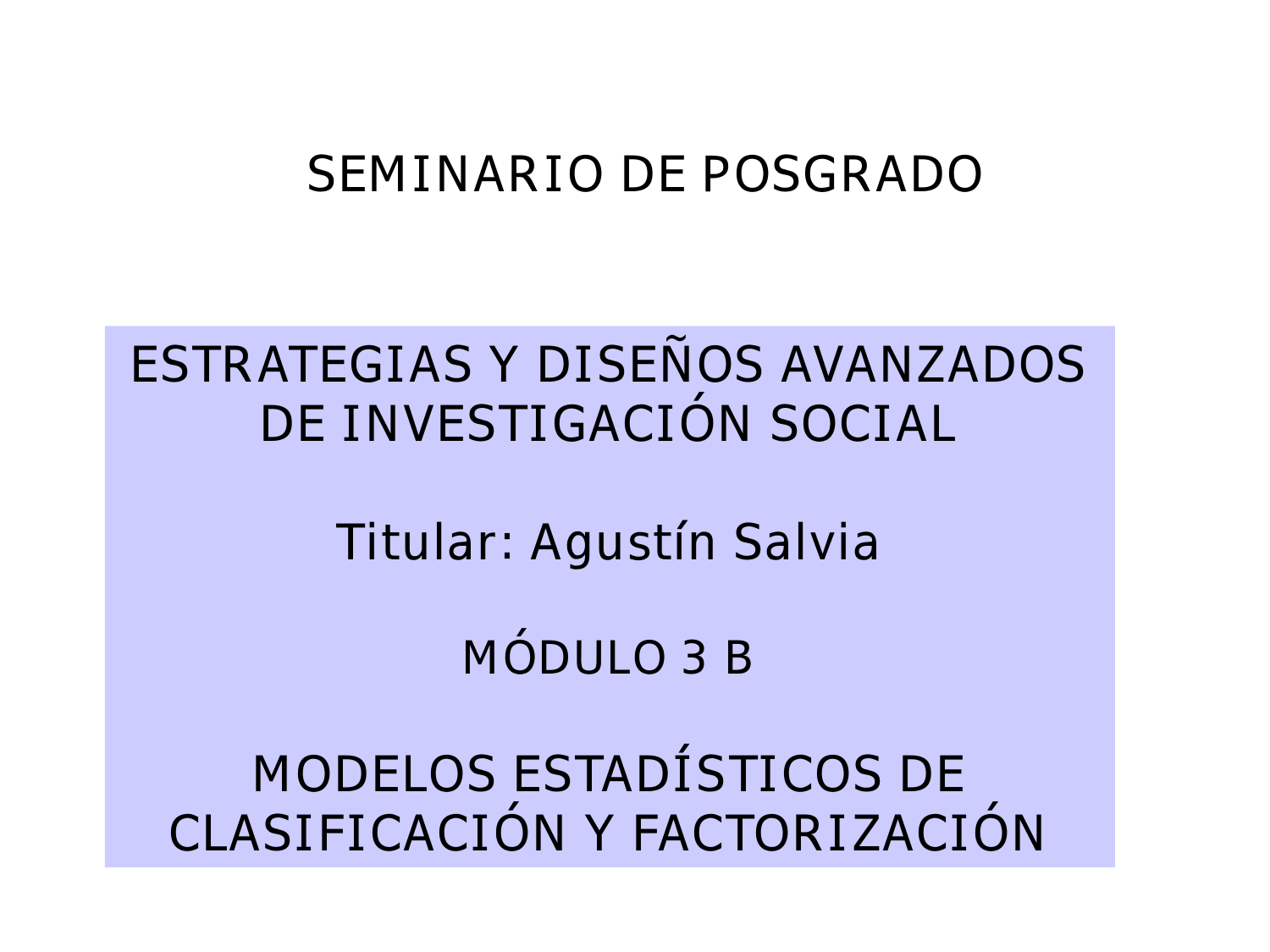

SEMINARIO DE POSGRADO
ESTRATEGIAS Y DISEÑOS AVANZADOS DE INVESTIGACIÓN SOCIAL

Titular: Agustín Salvia

MÓDULO 3 B

MODELOS ESTADÍSTICOS DE CLASIFICACIÓN Y FACTORIZACIÓN